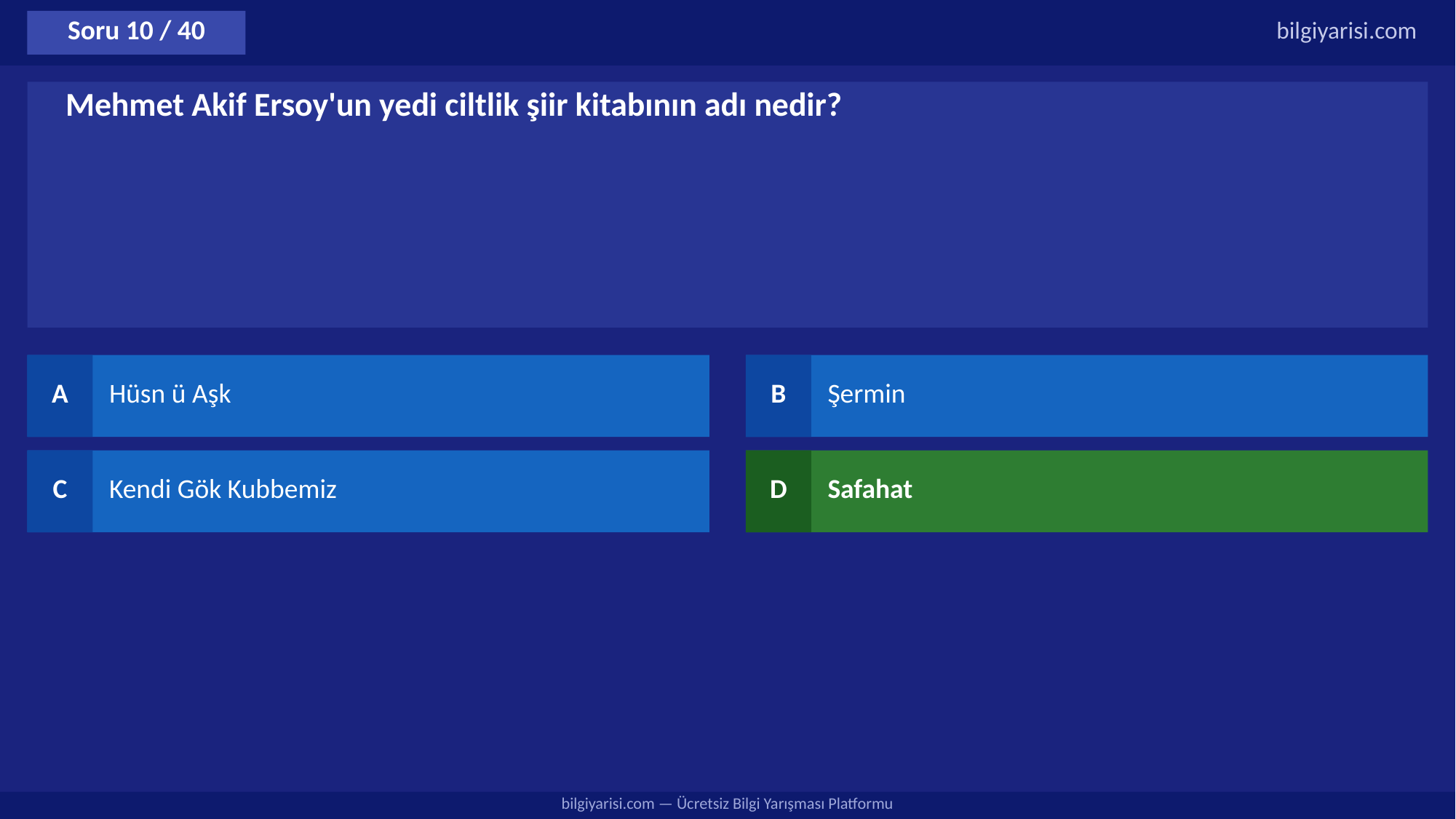

Soru 10 / 40
bilgiyarisi.com

Mehmet Akif Ersoy'un yedi ciltlik şiir kitabının adı nedir?

A
Hüsn ü Aşk

B
Şermin

C
Kendi Gök Kubbemiz

D
Safahat
bilgiyarisi.com — Ücretsiz Bilgi Yarışması Platformu